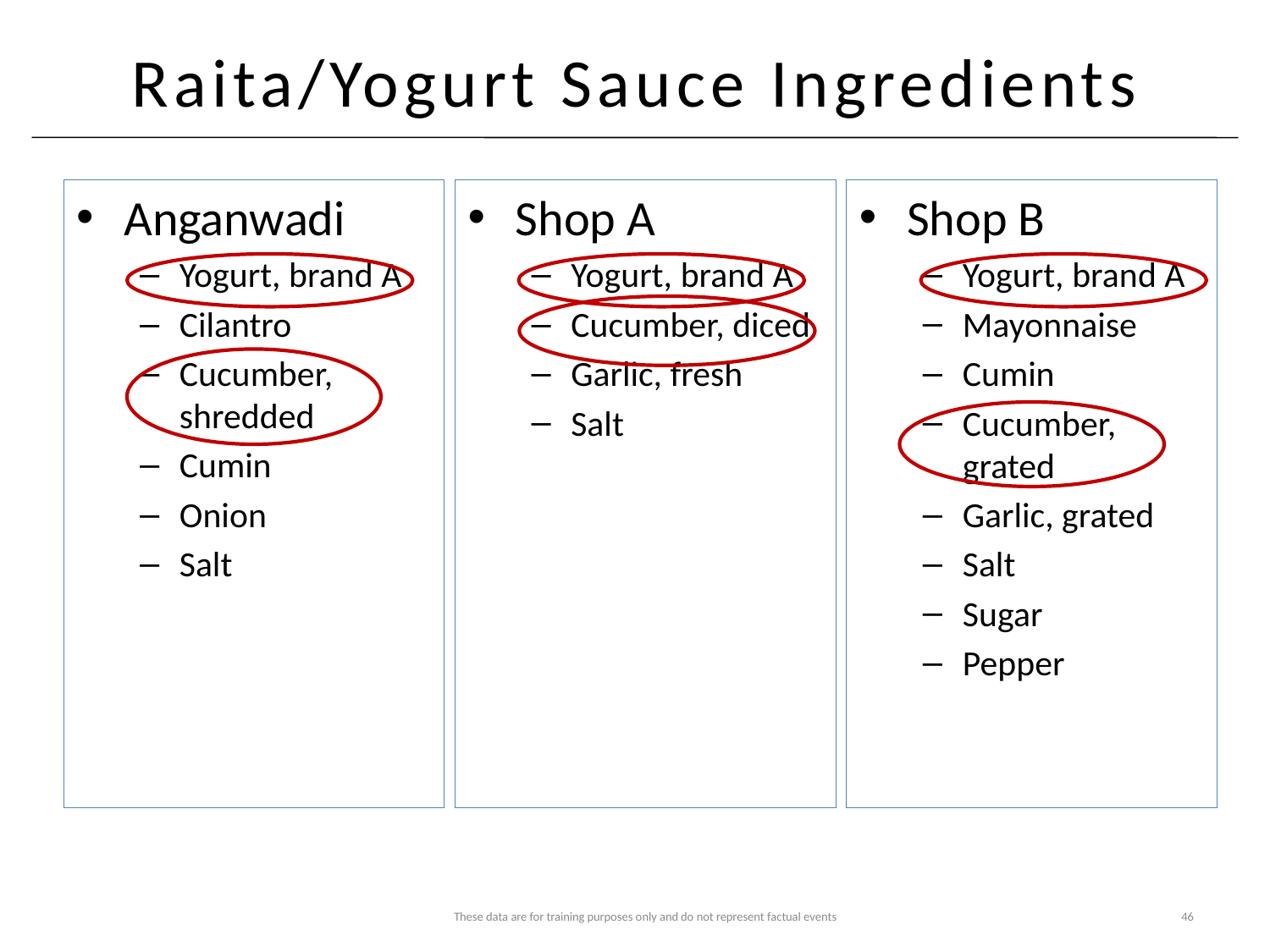

# Raita/Yogurt Sauce Ingredients
Anganwadi
Yogurt, brand A
Cilantro
Cucumber, shredded
Cumin
Onion
Salt

Shop A
Yogurt, brand A
Cucumber, diced
Garlic, fresh
Salt
Shop B
Yogurt, brand A
Mayonnaise
Cumin
Cucumber, grated
Garlic, grated
Salt
Sugar
Pepper

These data are for training purposes only and do not represent factual events
46